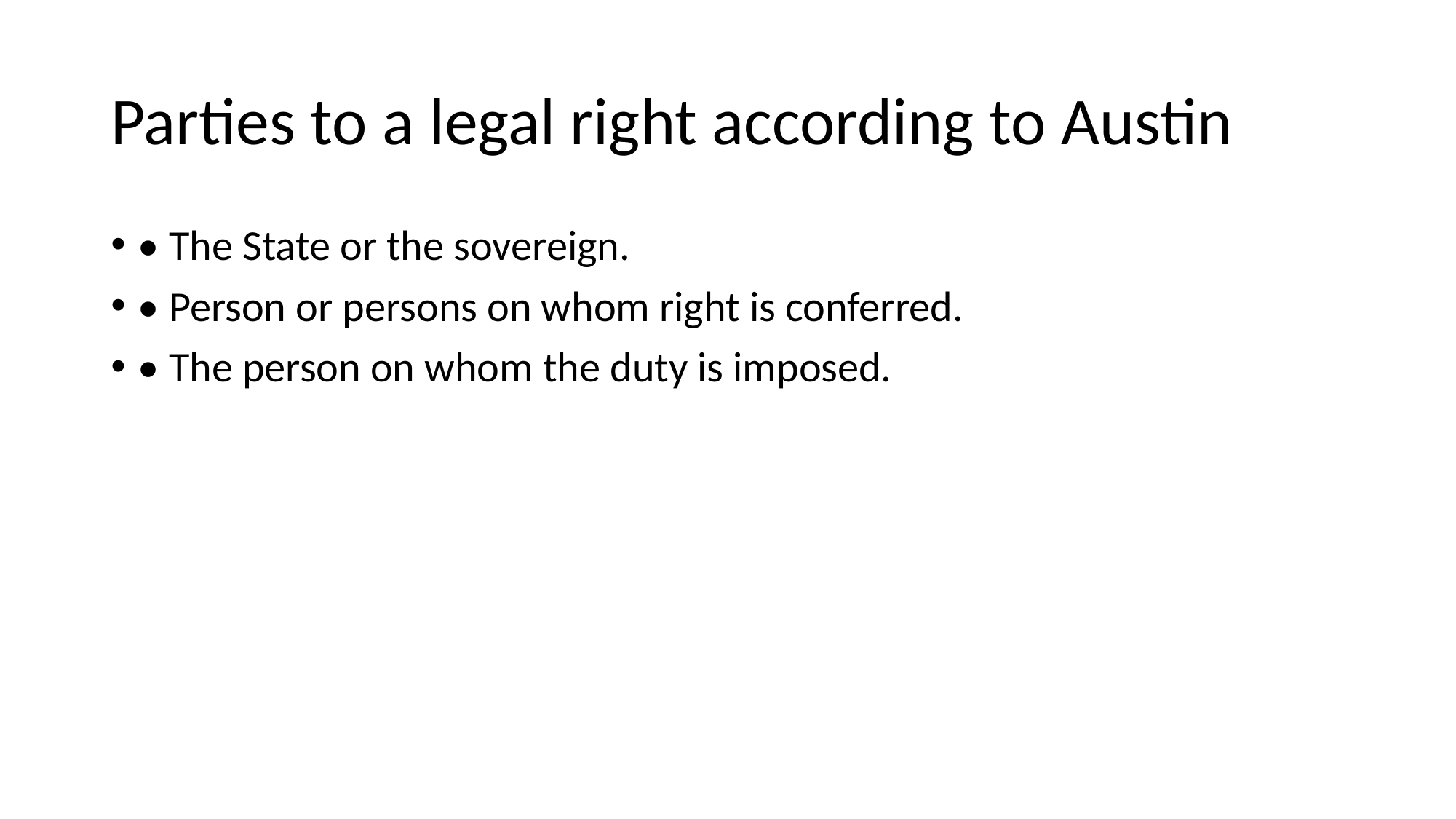

# Parties to a legal right according to Austin
• The State or the sovereign.
• Person or persons on whom right is conferred.
• The person on whom the duty is imposed.